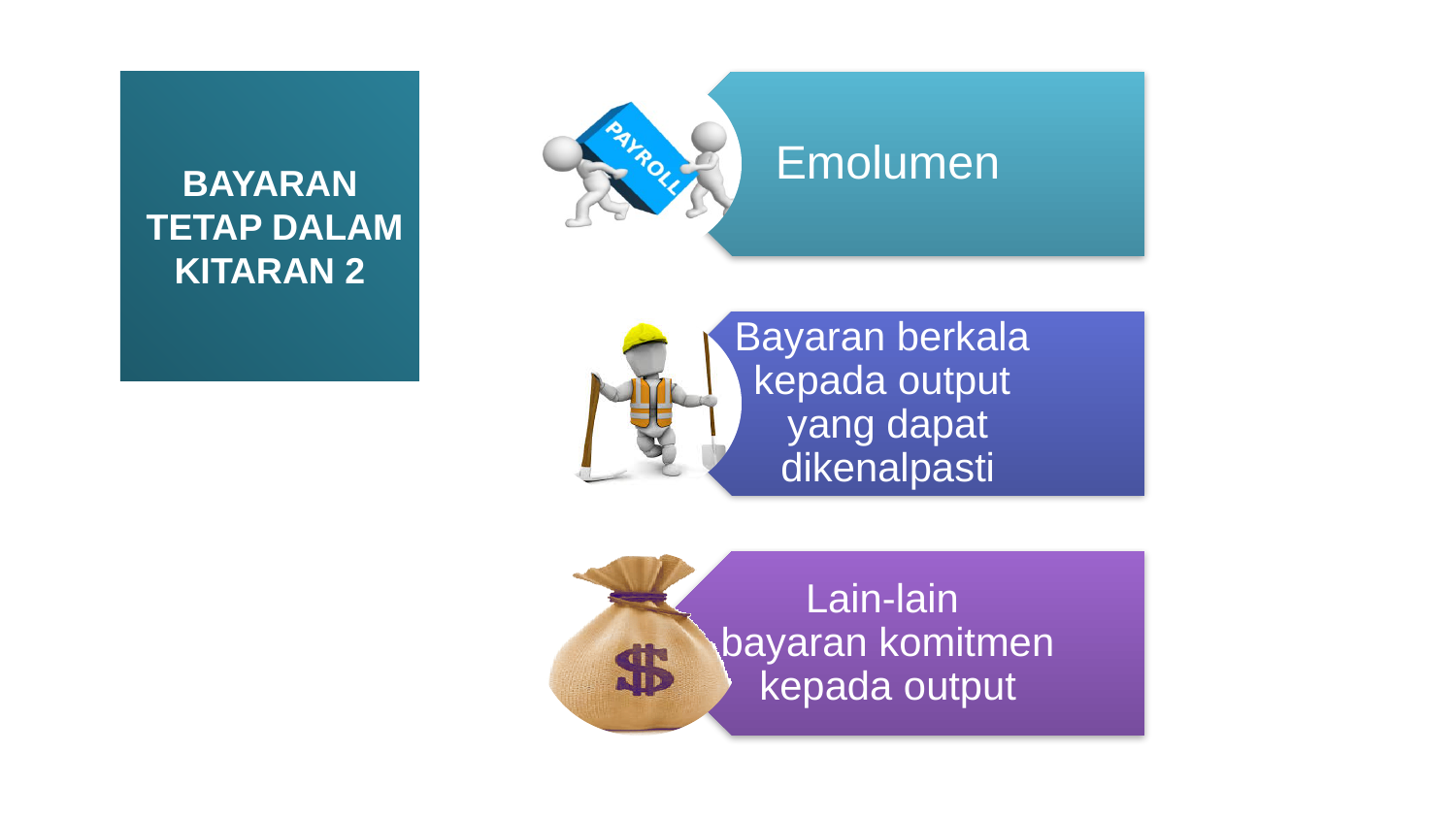

BAYARAN
 TETAP DALAM KITARAN 2

Emolumen

Bayaran berkala
kepada output
yang dapat dikenalpasti

Lain-lain
bayaran komitmen kepada output